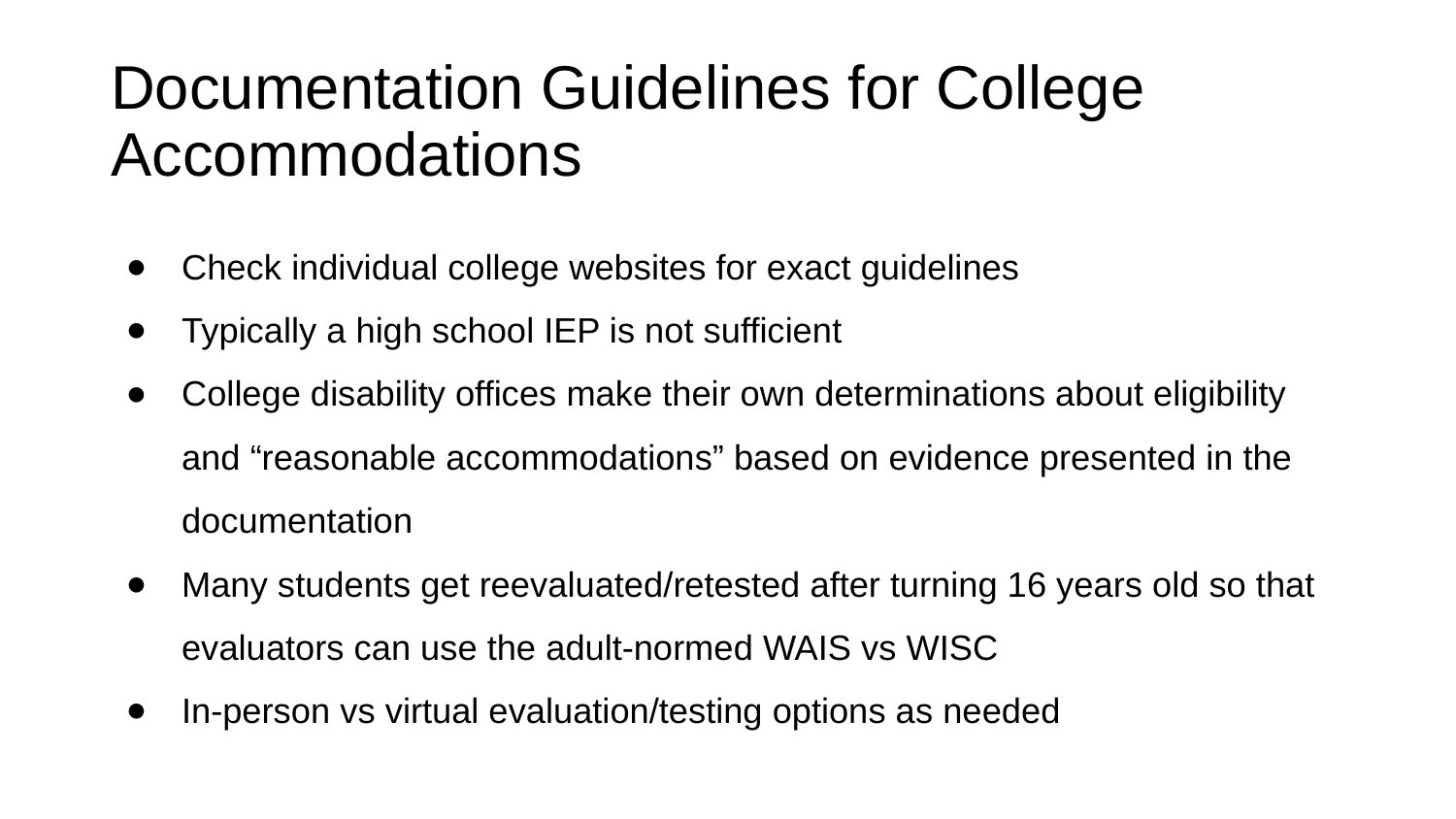

# Documentation Guidelines for College Accommodations
Check individual college websites for exact guidelines
Typically a high school IEP is not sufficient
College disability offices make their own determinations about eligibility and “reasonable accommodations” based on evidence presented in the documentation
Many students get reevaluated/retested after turning 16 years old so that evaluators can use the adult-normed WAIS vs WISC
In-person vs virtual evaluation/testing options as needed